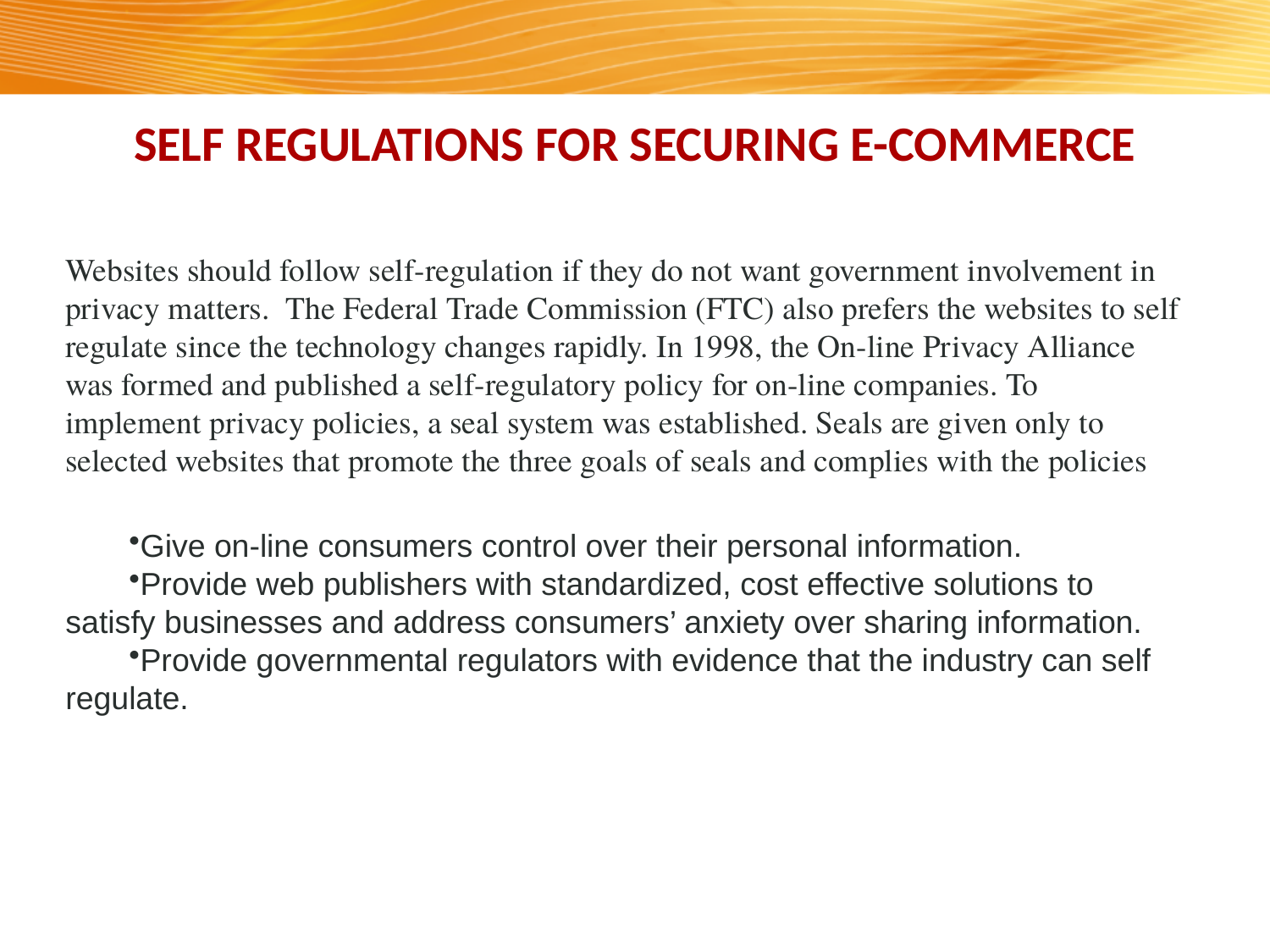

# SELF REGULATIONS FOR SECURING E-COMMERCE
Websites should follow self-regulation if they do not want government involvement in privacy matters.  The Federal Trade Commission (FTC) also prefers the websites to self regulate since the technology changes rapidly. In 1998, the On-line Privacy Alliance was formed and published a self-regulatory policy for on-line companies. To implement privacy policies, a seal system was established. Seals are given only to selected websites that promote the three goals of seals and complies with the policies

Give on-line consumers control over their personal information.
Provide web publishers with standardized, cost effective solutions to satisfy businesses and address consumers’ anxiety over sharing information.
Provide governmental regulators with evidence that the industry can self regulate.